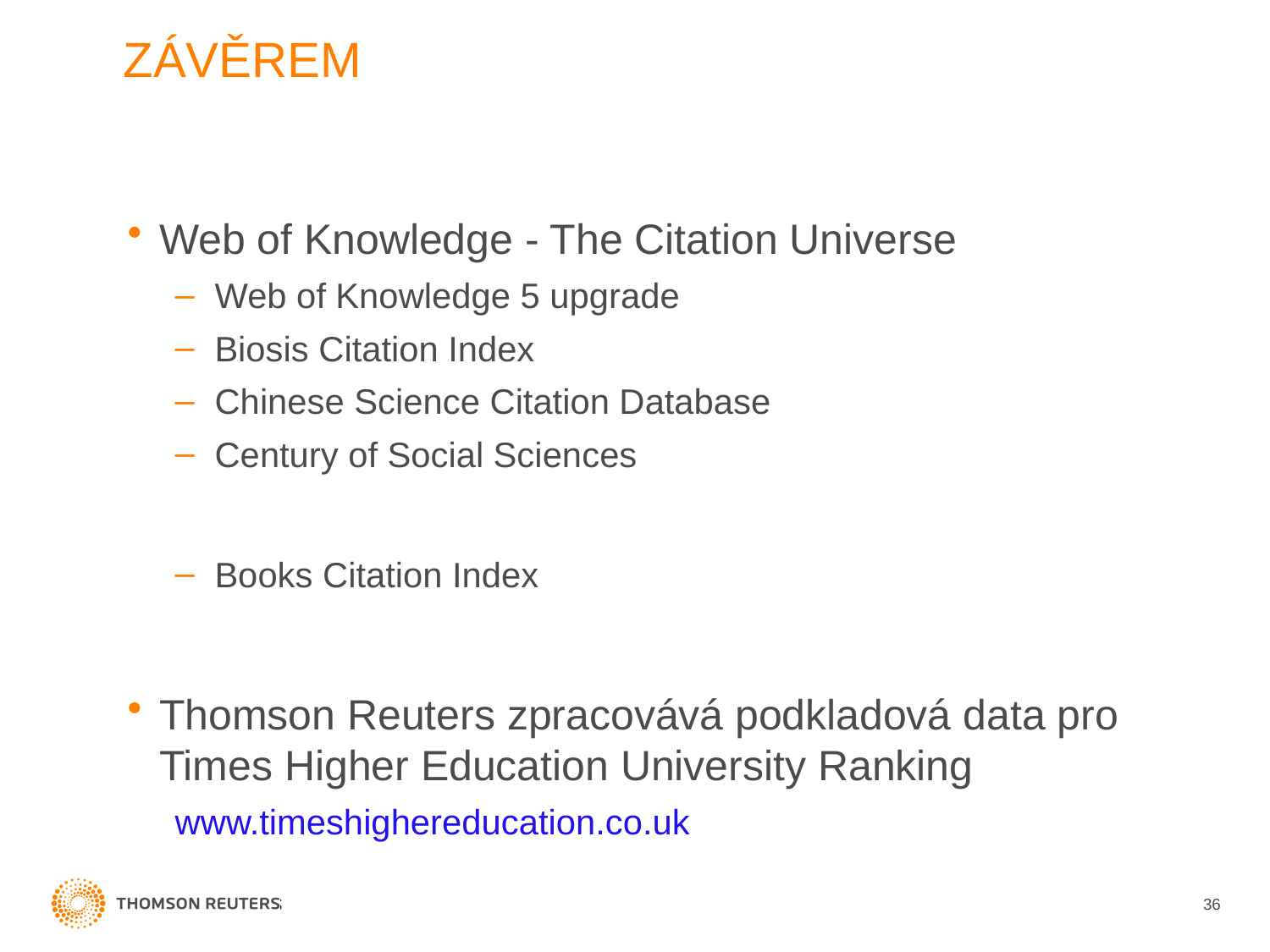

# ZÁVĚREM
Web of Knowledge - The Citation Universe
Web of Knowledge 5 upgrade
Biosis Citation Index
Chinese Science Citation Database
Century of Social Sciences

Books Citation Index

Thomson Reuters zpracovává podkladová data pro Times Higher Education University Ranking
www.timeshighereducation.co.uk

36